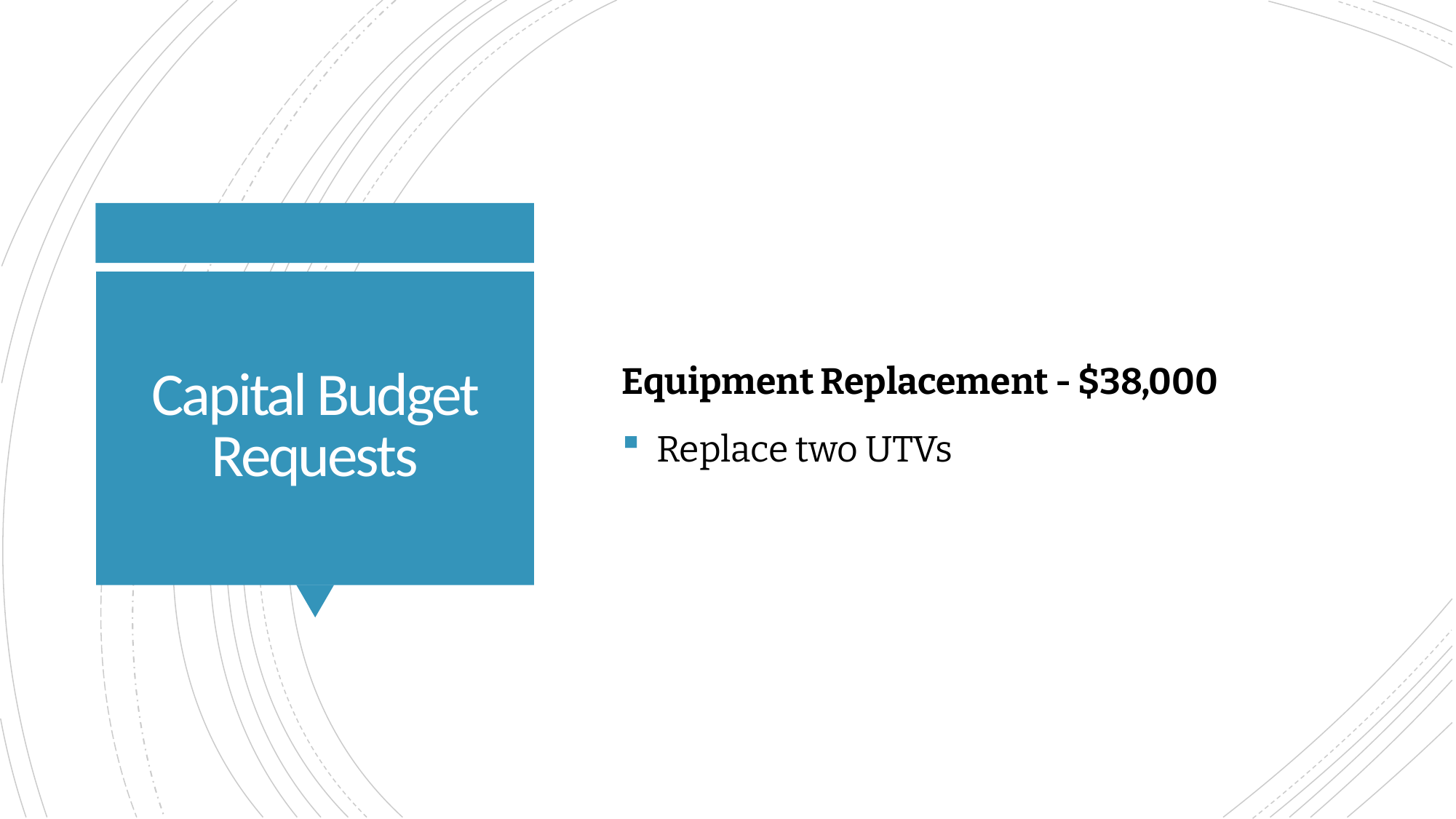

Equipment Replacement - $38,000
 Replace two UTVs
# Capital Budget Requests